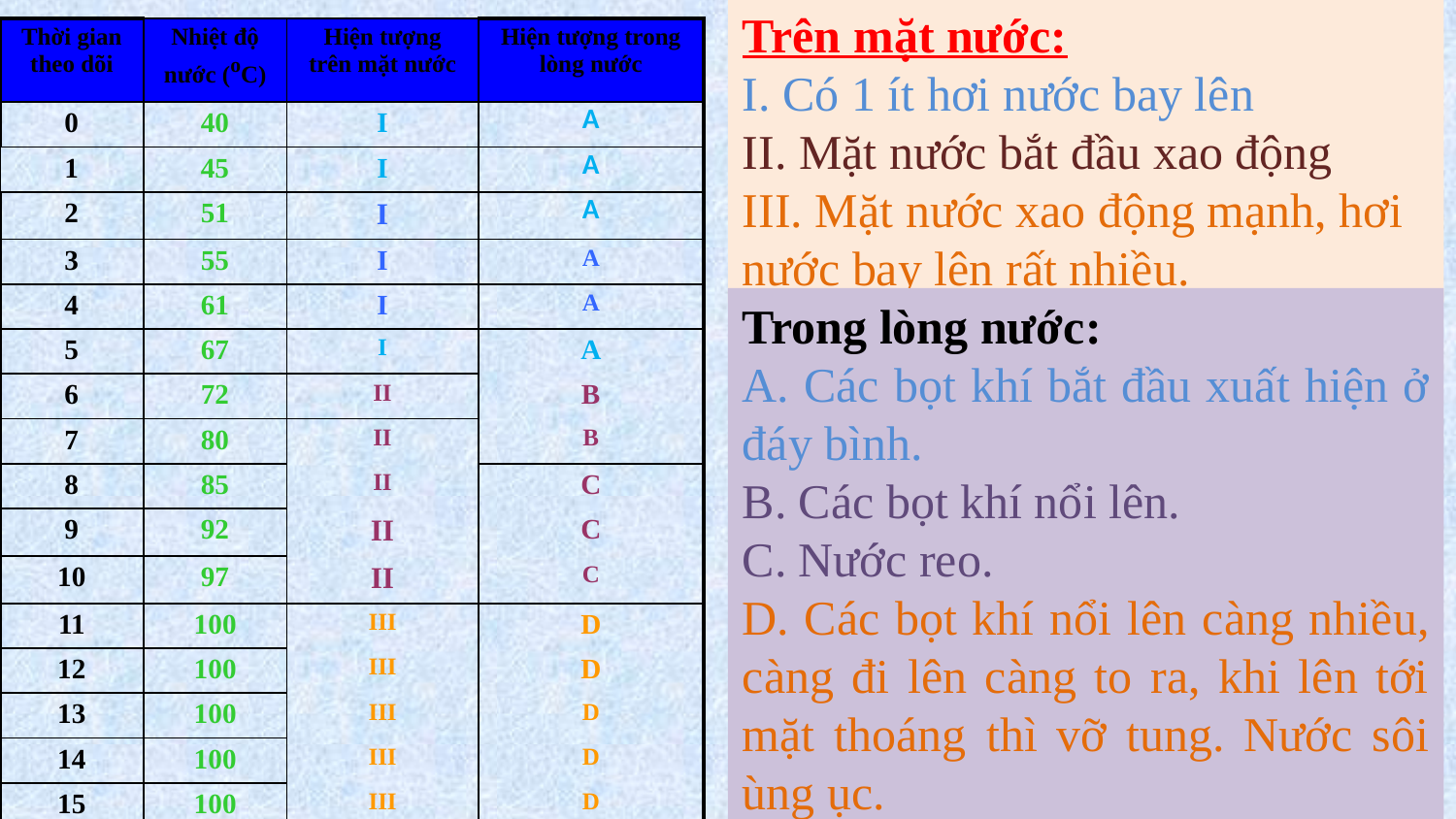

Trên mặt nước:
I. Có 1 ít hơi nước bay lên
II. Mặt nước bắt đầu xao động
III. Mặt nước xao động mạnh, hơi nước bay lên rất nhiều.
| Thời gian theo dõi | Nhiệt độ nước (oC) | Hiện tượng trên mặt nước | Hiện tượng trong lòng nước |
| --- | --- | --- | --- |
| 0 | 40 | I | A |
| 1 | 45 | I | A |
| 2 | 51 | I | A |
| 3 | 55 | I | A |
| 4 | 61 | I | A |
| 5 | 67 | I | A |
| 6 | 72 | II | B |
| 7 | 80 | II | B |
| 8 | 85 | II | C |
| 9 | 92 | II | C |
| 10 | 97 | II | C |
| 11 | 100 | III | D |
| 12 | 100 | III | D |
| 13 | 100 | III | D |
| 14 | 100 | III | D |
| 15 | 100 | III | D |
Trong lòng nước:
 Các bọt khí bắt đầu xuất hiện ở đáy bình.
 Các bọt khí nổi lên.
 Nước reo.
 Các bọt khí nổi lên càng nhiều, càng đi lên càng to ra, khi lên tới mặt thoáng thì vỡ tung. Nước sôi ùng ục.